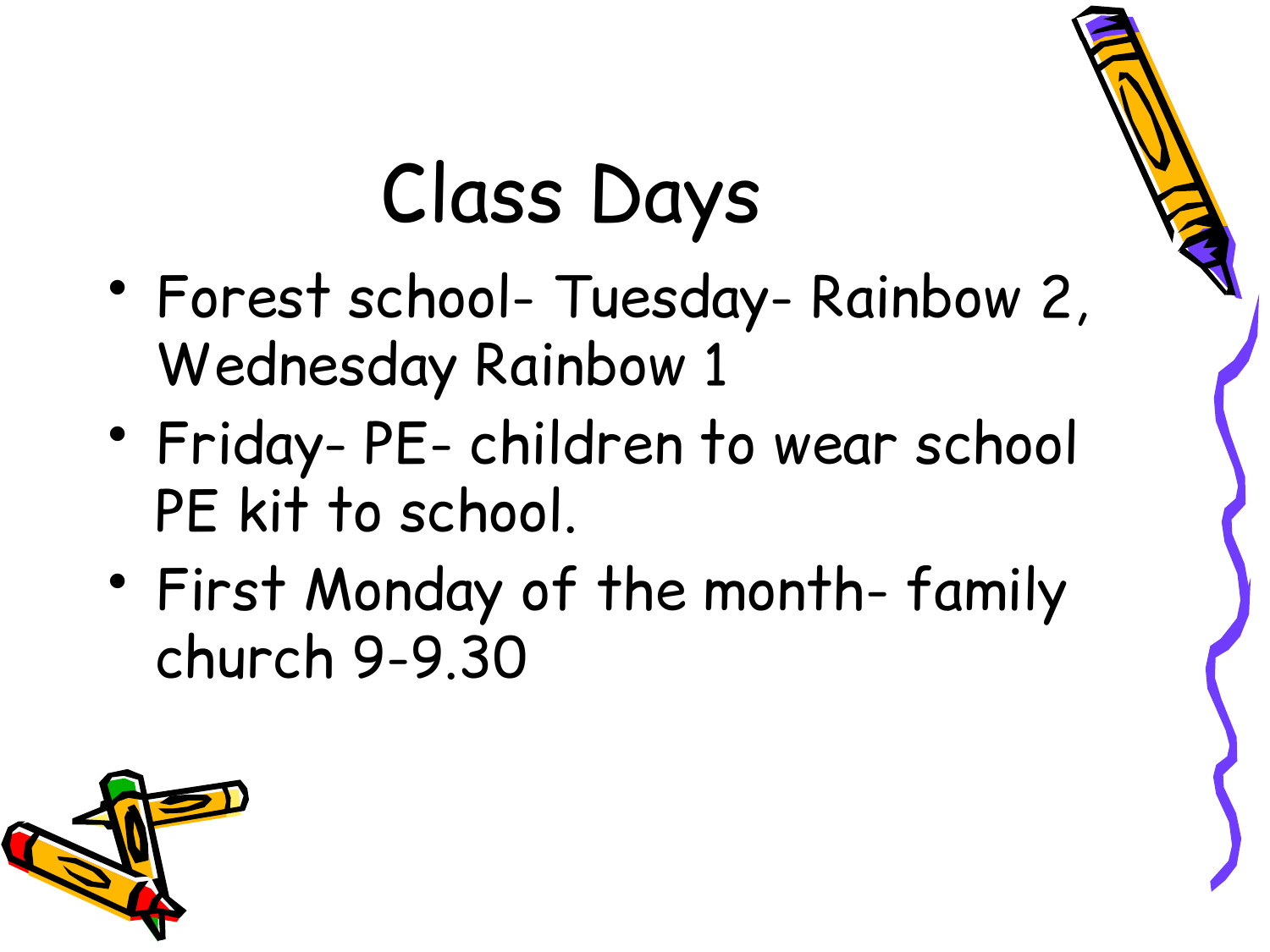

# Class Days
Forest school- Tuesday- Rainbow 2, Wednesday Rainbow 1
Friday- PE- children to wear school PE kit to school.
First Monday of the month- family church 9-9.30